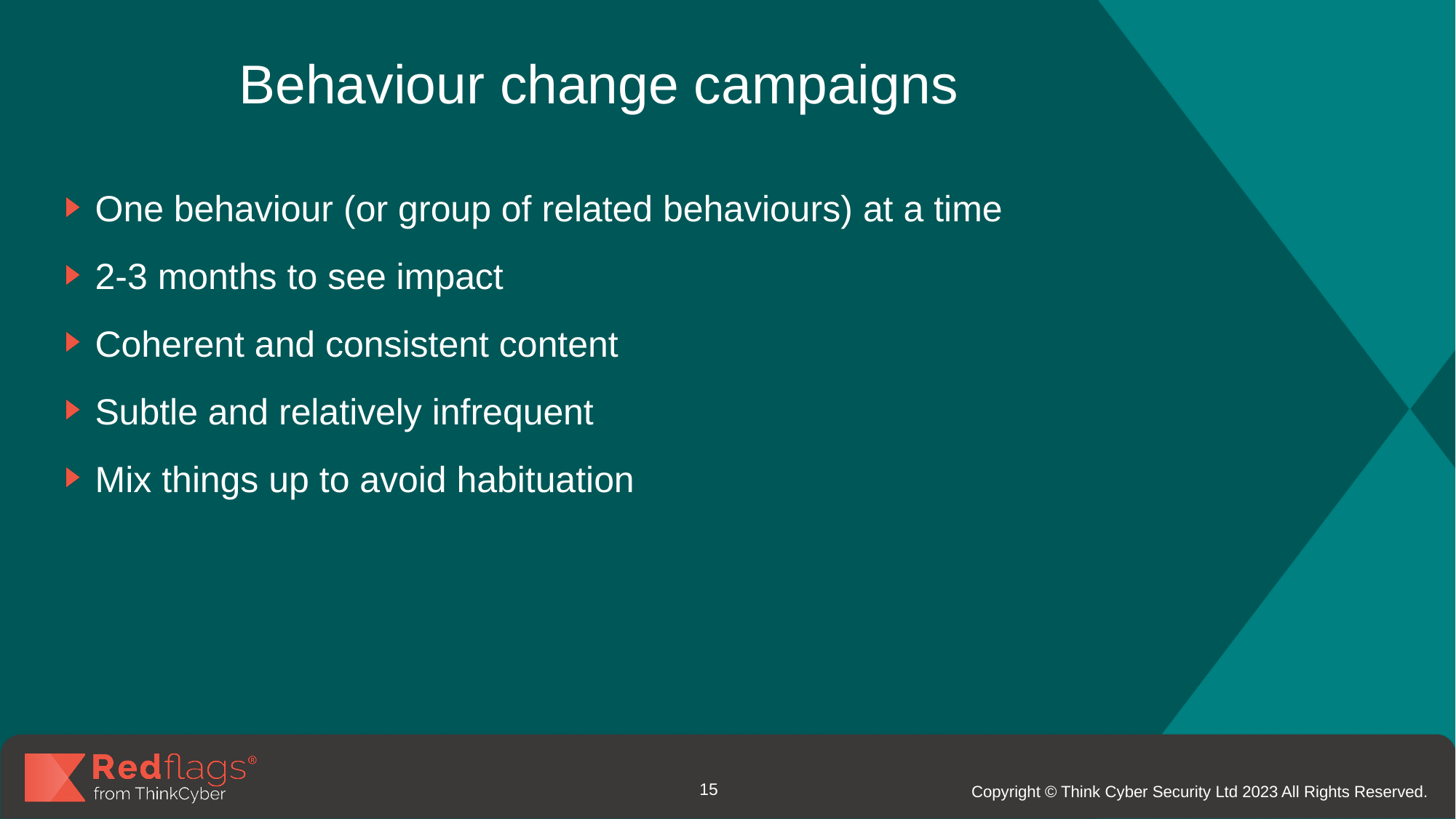

# Behaviour change campaigns
One behaviour (or group of related behaviours) at a time
2-3 months to see impact
Coherent and consistent content
Subtle and relatively infrequent
Mix things up to avoid habituation

15